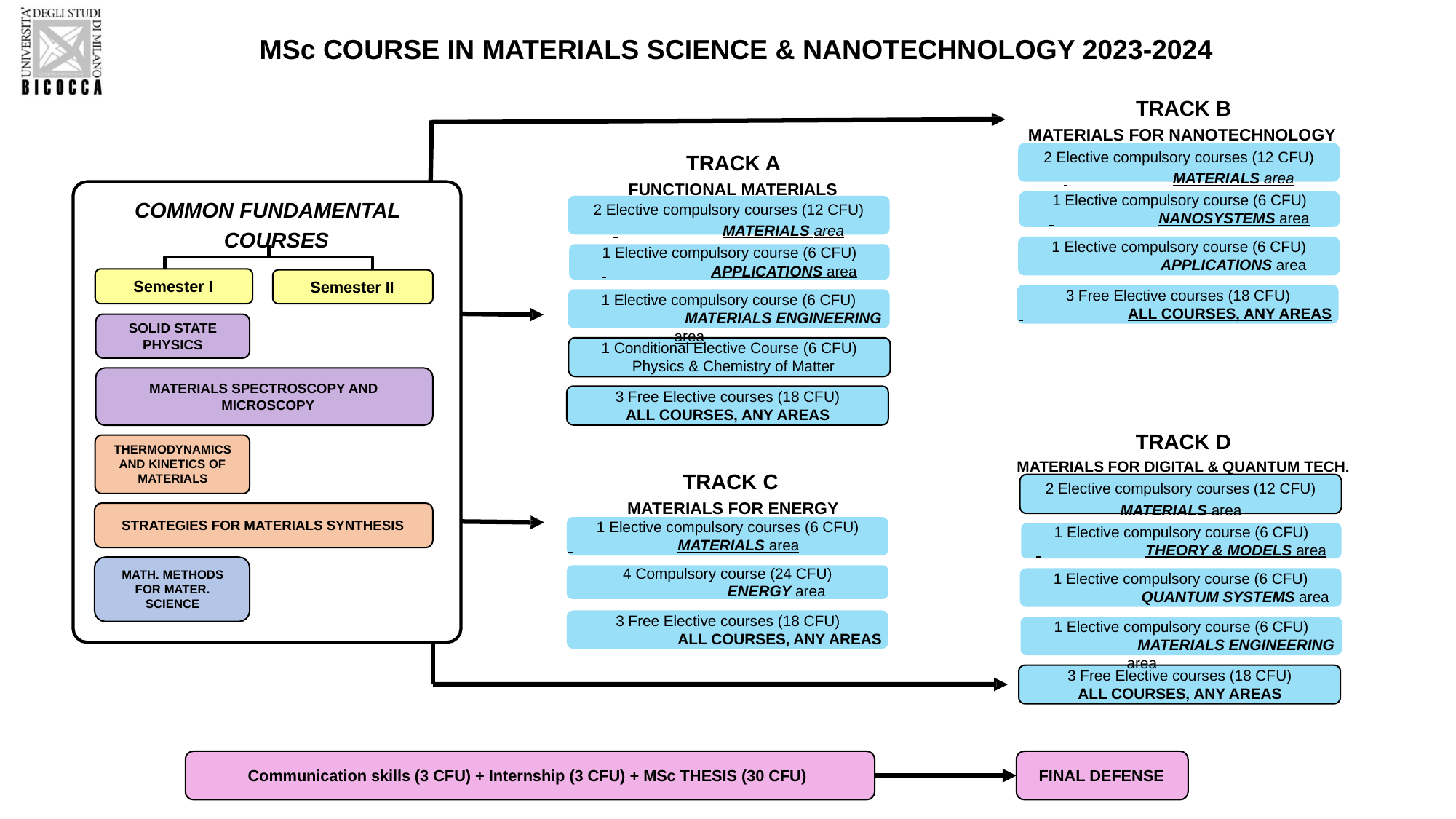

# MSc COURSE IN MATERIALS SCIENCE & NANOTECHNOLOGY 2023-2024
TRACK B
MATERIALS FOR NANOTECHNOLOGY

2 Elective compulsory courses (12 CFU)
 	MATERIALS area

TRACK A
FUNCTIONAL MATERIALS

1 Elective compulsory course (6 CFU)
 	NANOSYSTEMS area
COMMON FUNDAMENTAL  COURSES

2 Elective compulsory courses (12 CFU)
 	MATERIALS area

1 Elective compulsory course (6 CFU)
 	APPLICATIONS area

1 Elective compulsory course (6 CFU)
 	APPLICATIONS area

Semester I
Semester II
3 Free Elective courses (18 CFU)

1 Elective compulsory course (6 CFU)
 	MATERIALS ENGINEERING area

 	ALL COURSES, ANY AREAS

SOLID STATE
PHYSICS
1 Conditional Elective Course (6 CFU)  Physics & Chemistry of Matter

MATERIALS SPECTROSCOPY AND  MICROSCOPY
3 Free Elective courses (18 CFU)
ALL COURSES, ANY AREAS

TRACK D
MATERIALS FOR DIGITAL & QUANTUM TECH.

THERMODYNAMICS  AND KINETICS OF  MATERIALS
TRACK C
MATERIALS FOR ENERGY
2 Elective compulsory courses (12 CFU)
MATERIALS area

STRATEGIES FOR MATERIALS SYNTHESIS

1 Elective compulsory courses (6 CFU)

1 Elective compulsory course (6 CFU)
 	THEORY & MODELS area

 	MATERIALS area

4 Compulsory course (24 CFU)
 	ENERGY area

MATH. METHODS  FOR MATER.  SCIENCE
1 Elective compulsory course (6 CFU)
 	QUANTUM SYSTEMS area

3 Free Elective courses (18 CFU)

1 Elective compulsory course (6 CFU)
 	MATERIALS ENGINEERING area

 	ALL COURSES, ANY AREAS

3 Free Elective courses (18 CFU)
ALL COURSES, ANY AREAS

Communication skills (3 CFU) + Internship (3 CFU) + MSc THESIS (30 CFU)
FINAL DEFENSE